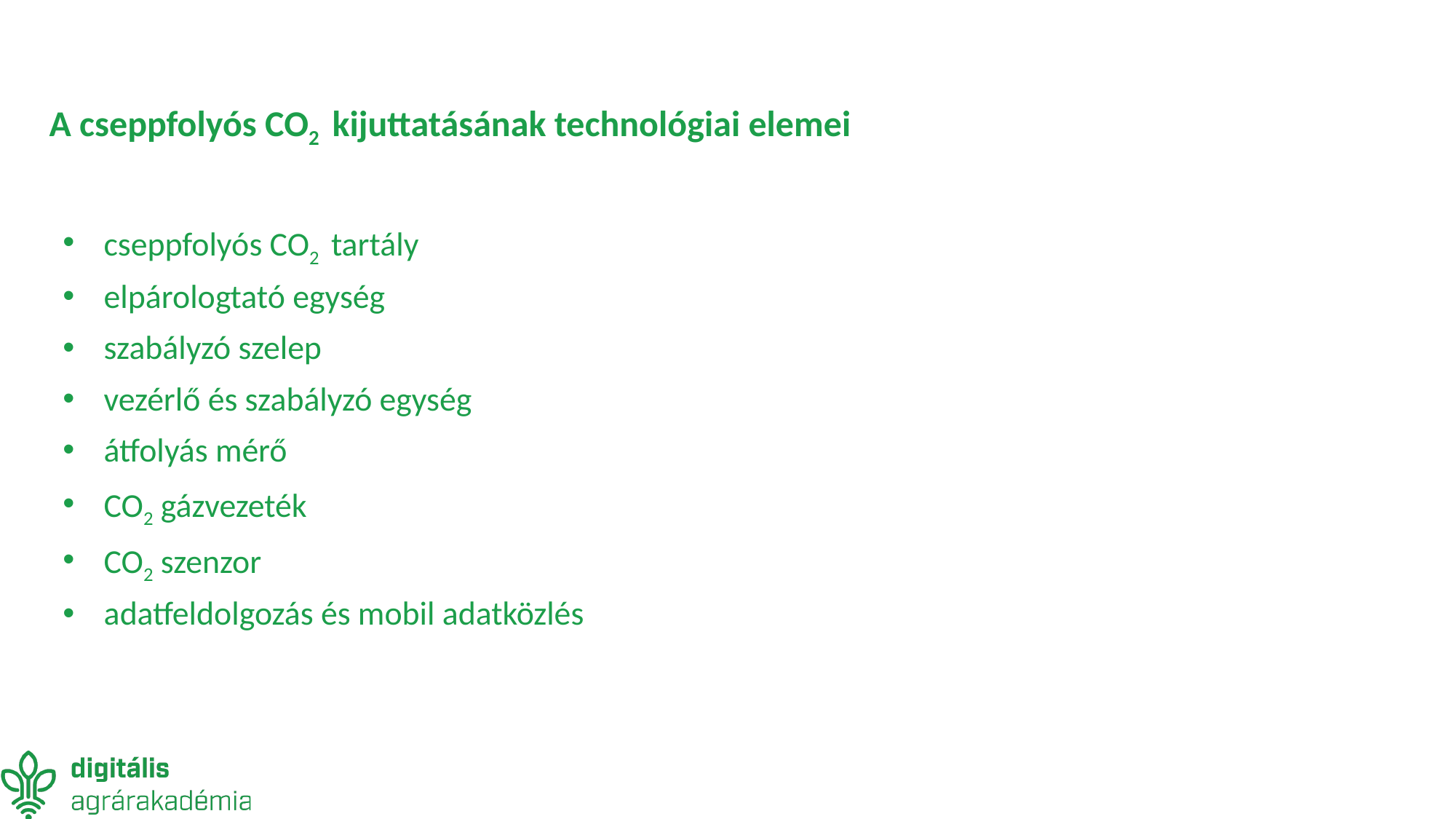

# A cseppfolyós CO2  kijuttatásának technológiai elemei
cseppfolyós CO2  tartály
elpárologtató egység
szabályzó szelep
vezérlő és szabályzó egység
átfolyás mérő
CO2 gázvezeték
CO2 szenzor
adatfeldolgozás és mobil adatközlés